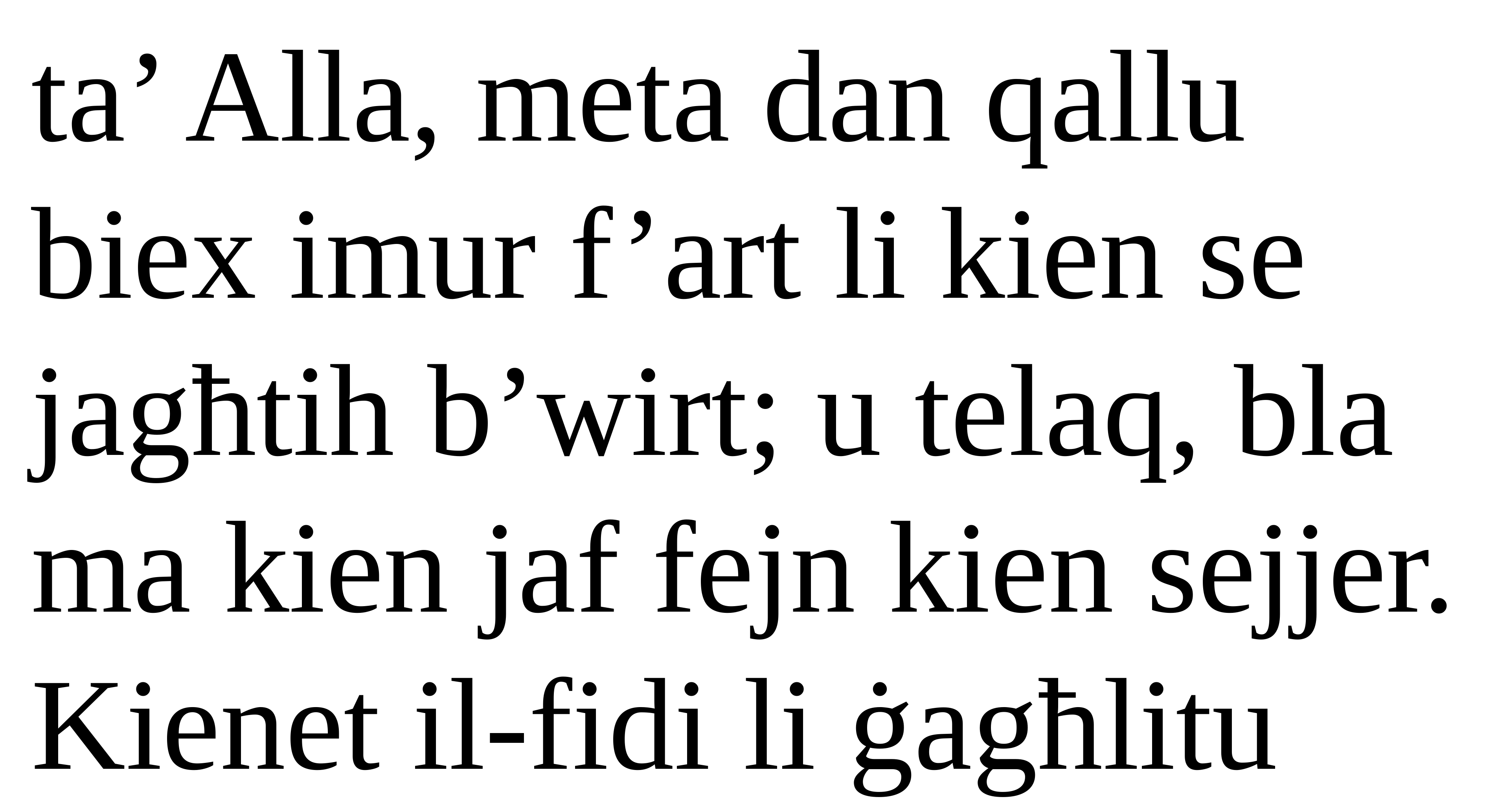

ta’ Alla, meta dan qallu biex imur f’art li kien se jagħtih b’wirt; u telaq, bla ma kien jaf fejn kien sejjer.
Kienet il-fidi li ġagħlitu